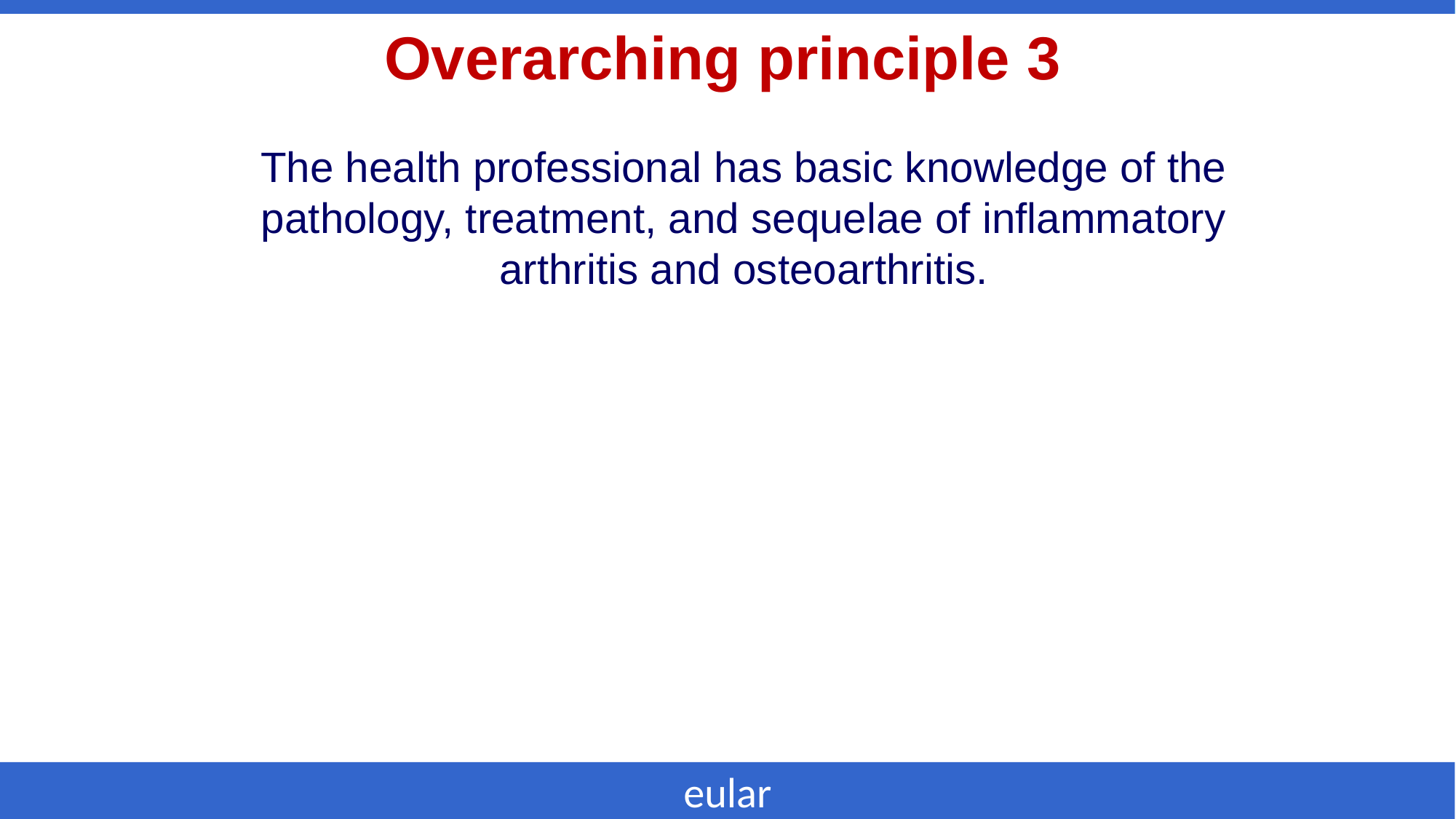

Overarching principle 3
The health professional has basic knowledge of the pathology, treatment, and sequelae of inflammatory arthritis and osteoarthritis.